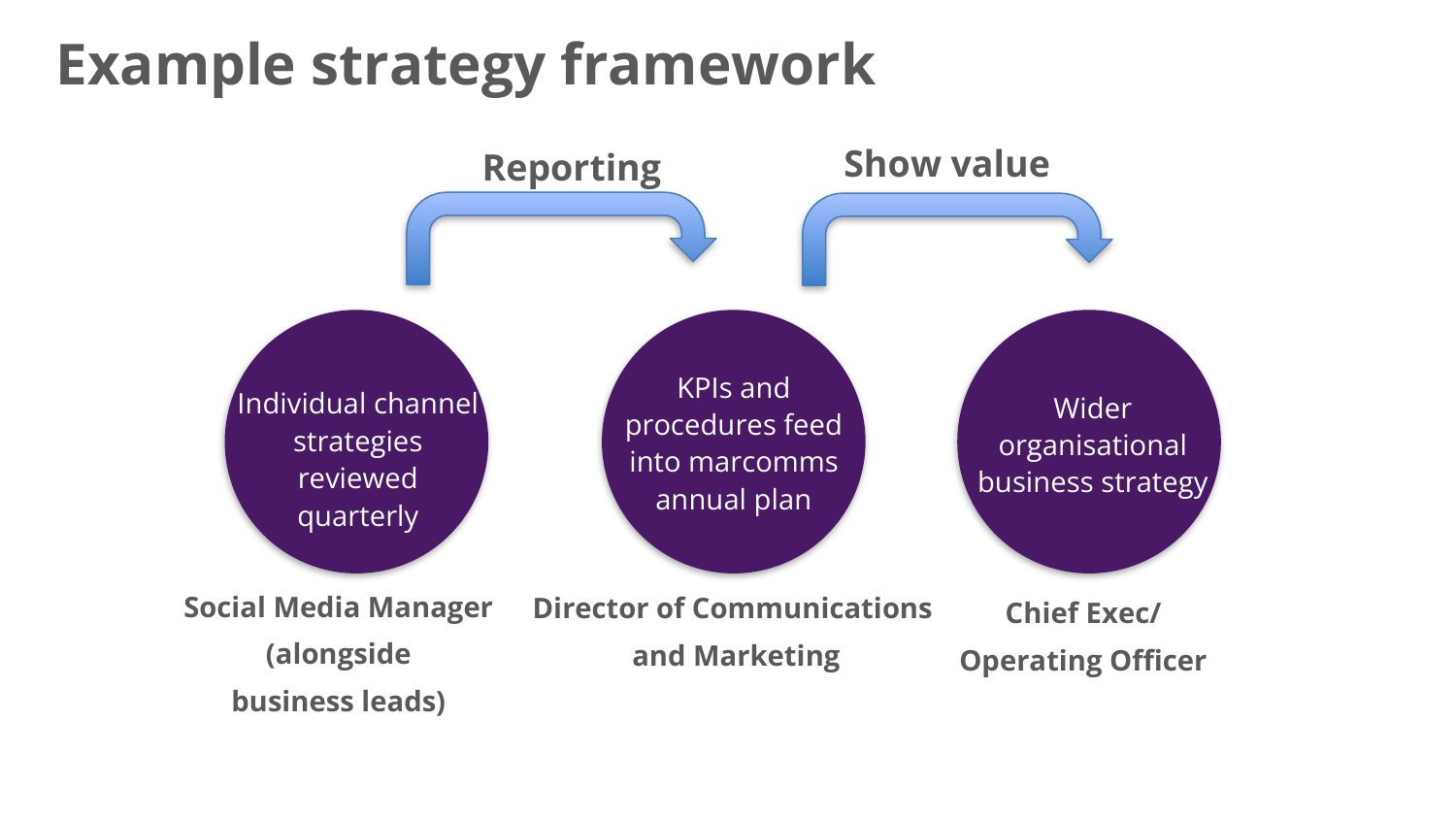

# Example strategy framework
Show value
Reporting

KPIs and procedures feed into marcomms annual plan
Individual channel strategies reviewed quarterly
Wider organisational business strategy
Social Media Manager
(alongside
business leads)
Director of Communications
and Marketing
Chief Exec/
Operating Officer